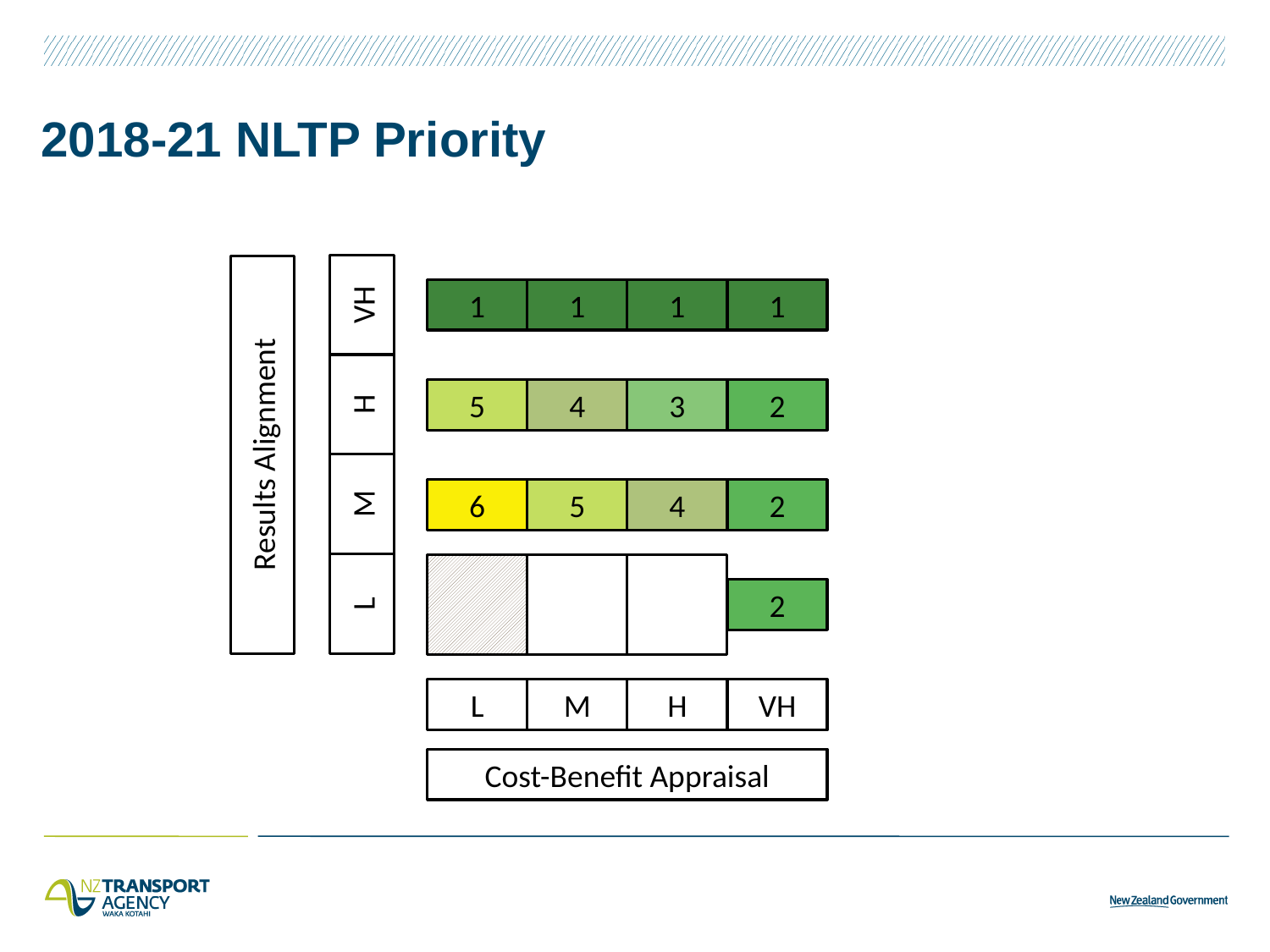

# 2018-21 NLTP Priority

VH
H
M
L
1
1
1
1
Results Alignment
5
4
3
2
6
5
4
2

2
L
M
H
VH
Cost-Benefit Appraisal